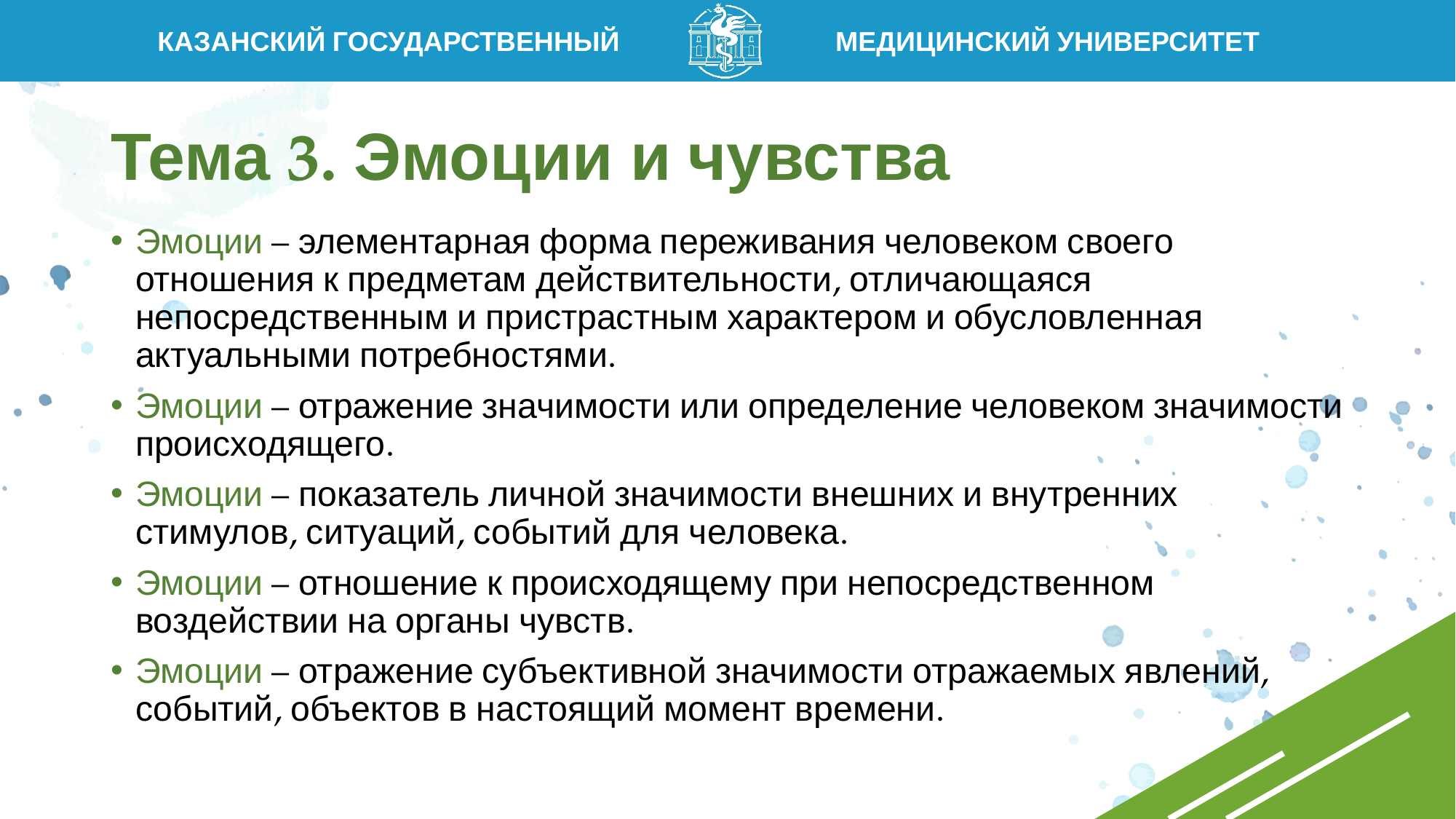

# Тема 3. Эмоции и чувства
Эмоции – элементарная форма переживания человеком своего отношения к предметам действительности, отличающаяся непосредственным и пристрастным характером и обусловленная актуальными потребностями.
Эмоции – отражение значимости или определение человеком значимости происходящего.
Эмоции – показатель личной значимости внешних и внутренних стимулов, ситуаций, событий для человека.
Эмоции – отношение к происходящему при непосредственном воздействии на органы чувств.
Эмоции – отражение субъективной значимости отражаемых явлений, событий, объектов в настоящий момент времени.